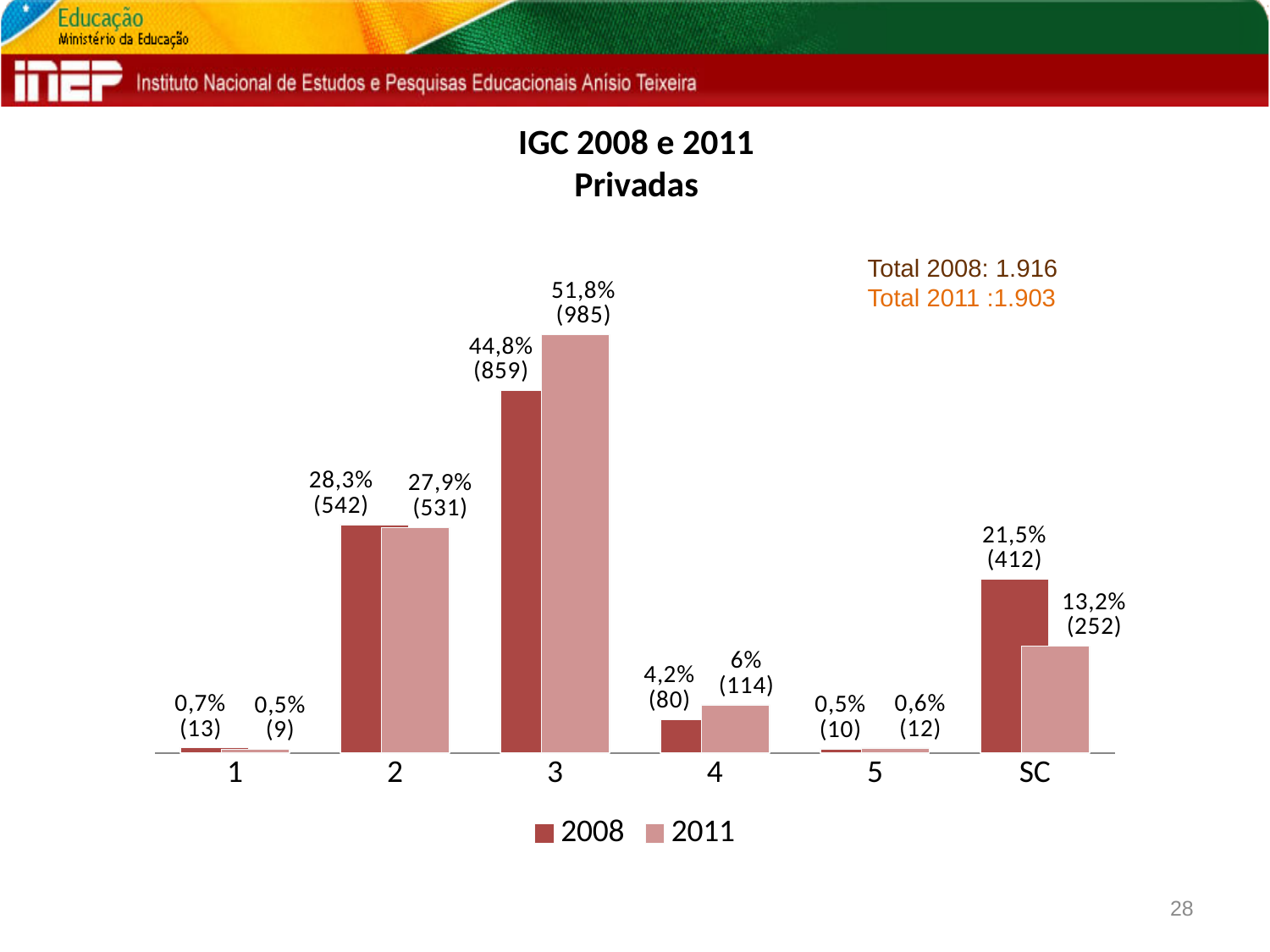

# IGC 2008 e 2011 Privadas
Total 2008: 1.916
Total 2011 :1.903

### Chart

| Category | 2008 | 2011 |
|---|---|---|
| 1 | 0.006784968684759919 | 0.004729374671571204 |
| 2 | 0.2828810020876828 | 0.279033105622701 |
| 3 | 0.448329853862213 | 0.5176037834997372 |
| 4 | 0.041753653444676415 | 0.059905412506568584 |
| 5 | 0.005219206680584553 | 0.006305832895428271 |
| SC | 0.2150313152400835 | 0.13242249080399374 |
28